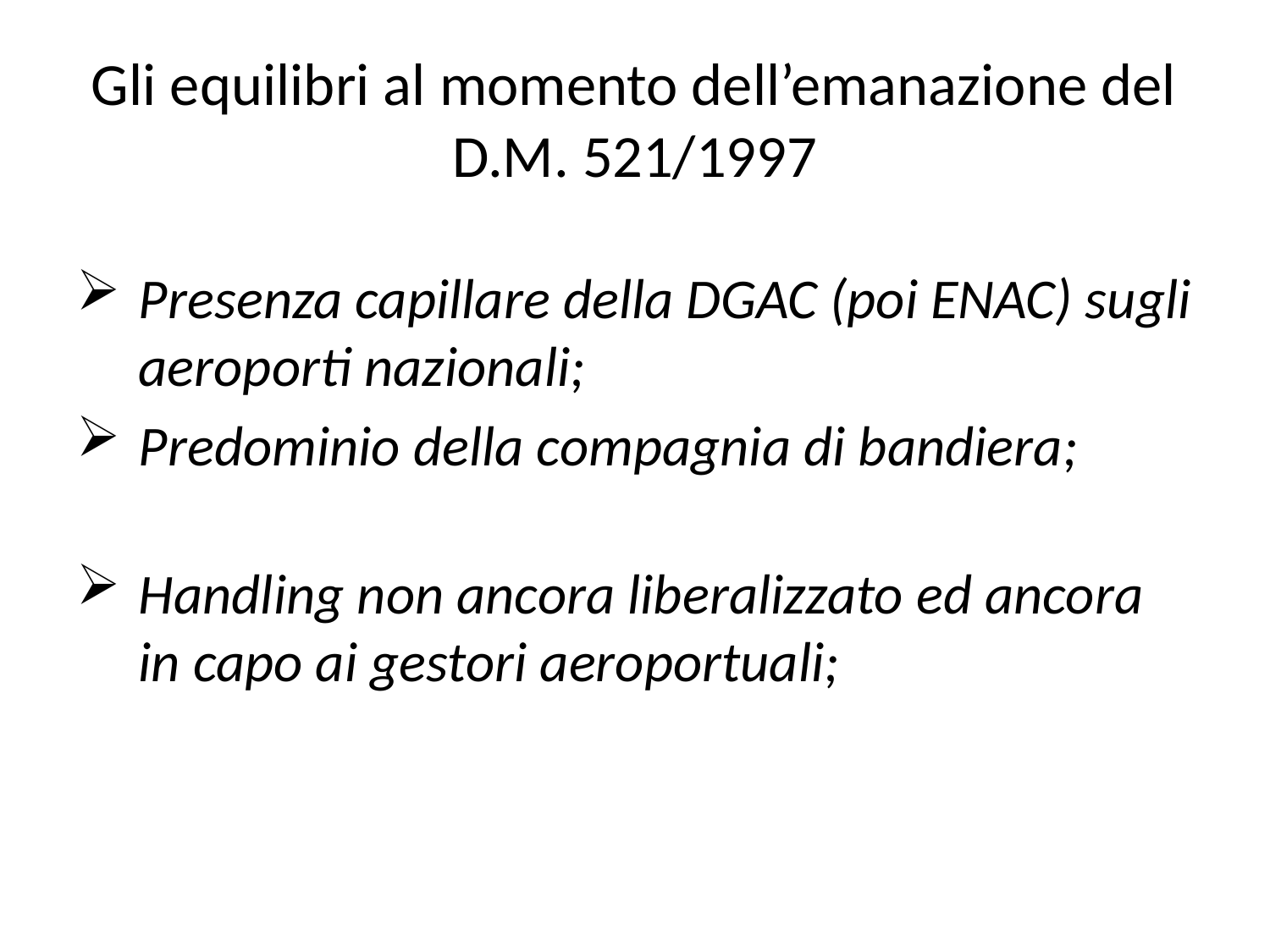

# Gli equilibri al momento dell’emanazione del D.M. 521/1997
Presenza capillare della DGAC (poi ENAC) sugli aeroporti nazionali;
Predominio della compagnia di bandiera;

Handling non ancora liberalizzato ed ancora in capo ai gestori aeroportuali;